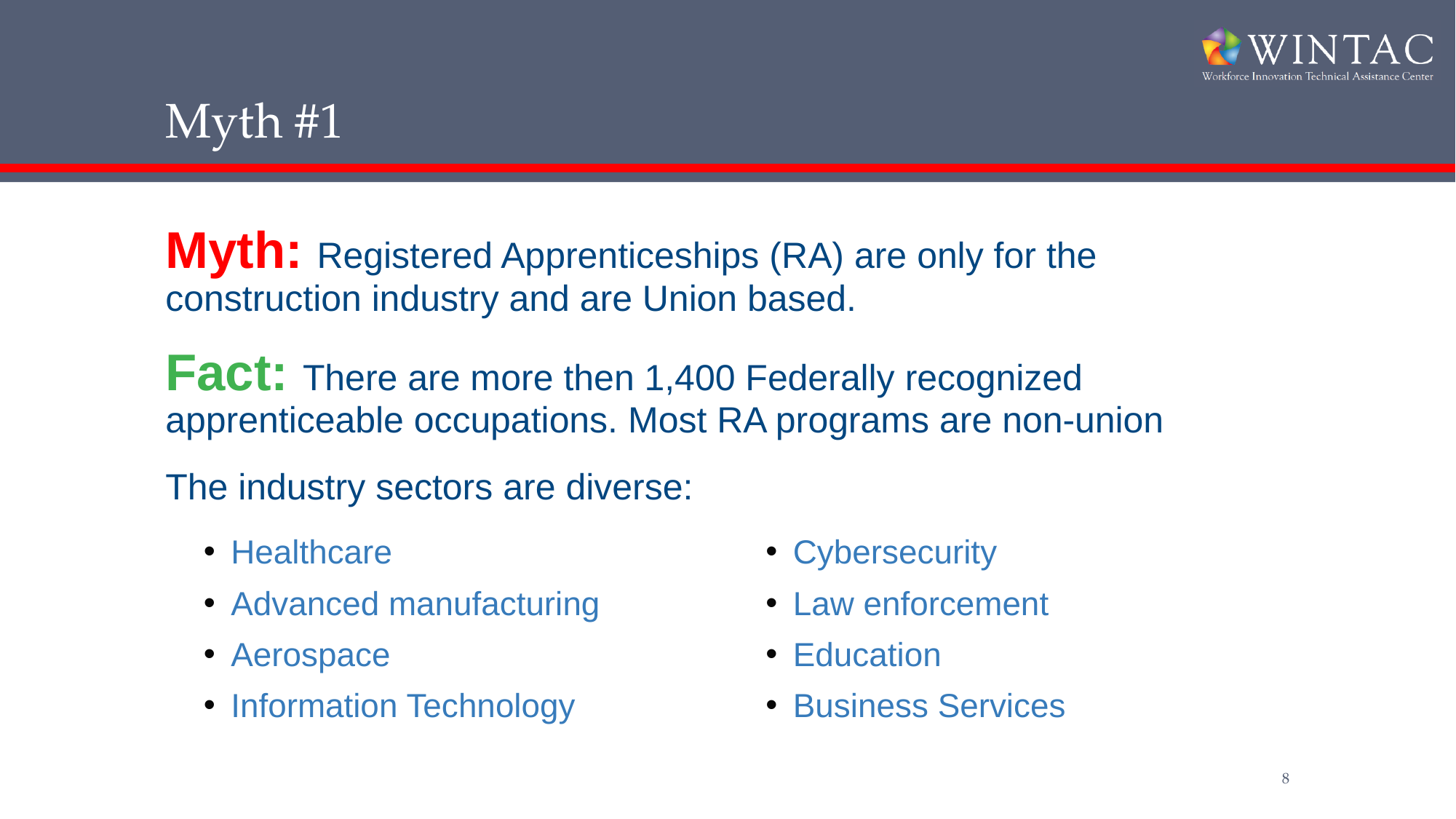

# Myth #1
Myth: Registered Apprenticeships (RA) are only for the construction industry and are Union based.
Fact: There are more then 1,400 Federally recognized apprenticeable occupations. Most RA programs are non-union
The industry sectors are diverse:

Healthcare
Advanced manufacturing
Aerospace
Information Technology
Cybersecurity
Law enforcement
Education
Business Services
8